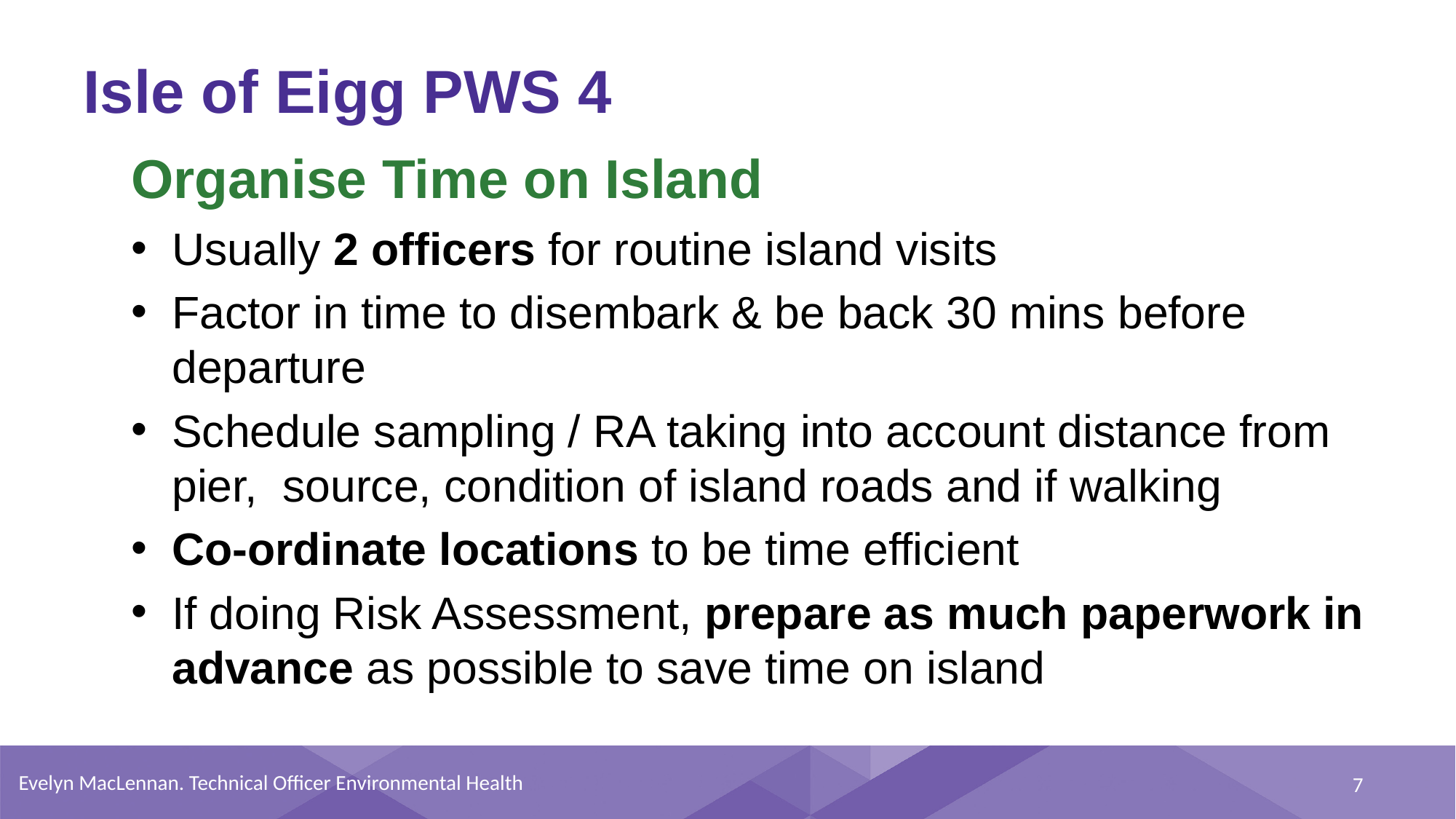

# Isle of Eigg PWS 4
Organise Time on Island
Usually 2 officers for routine island visits
Factor in time to disembark & be back 30 mins before departure
Schedule sampling / RA taking into account distance from pier,  source, condition of island roads and if walking
Co-ordinate locations to be time efficient
If doing Risk Assessment, prepare as much paperwork in advance as possible to save time on island
Evelyn MacLennan. Technical Officer Environmental Health